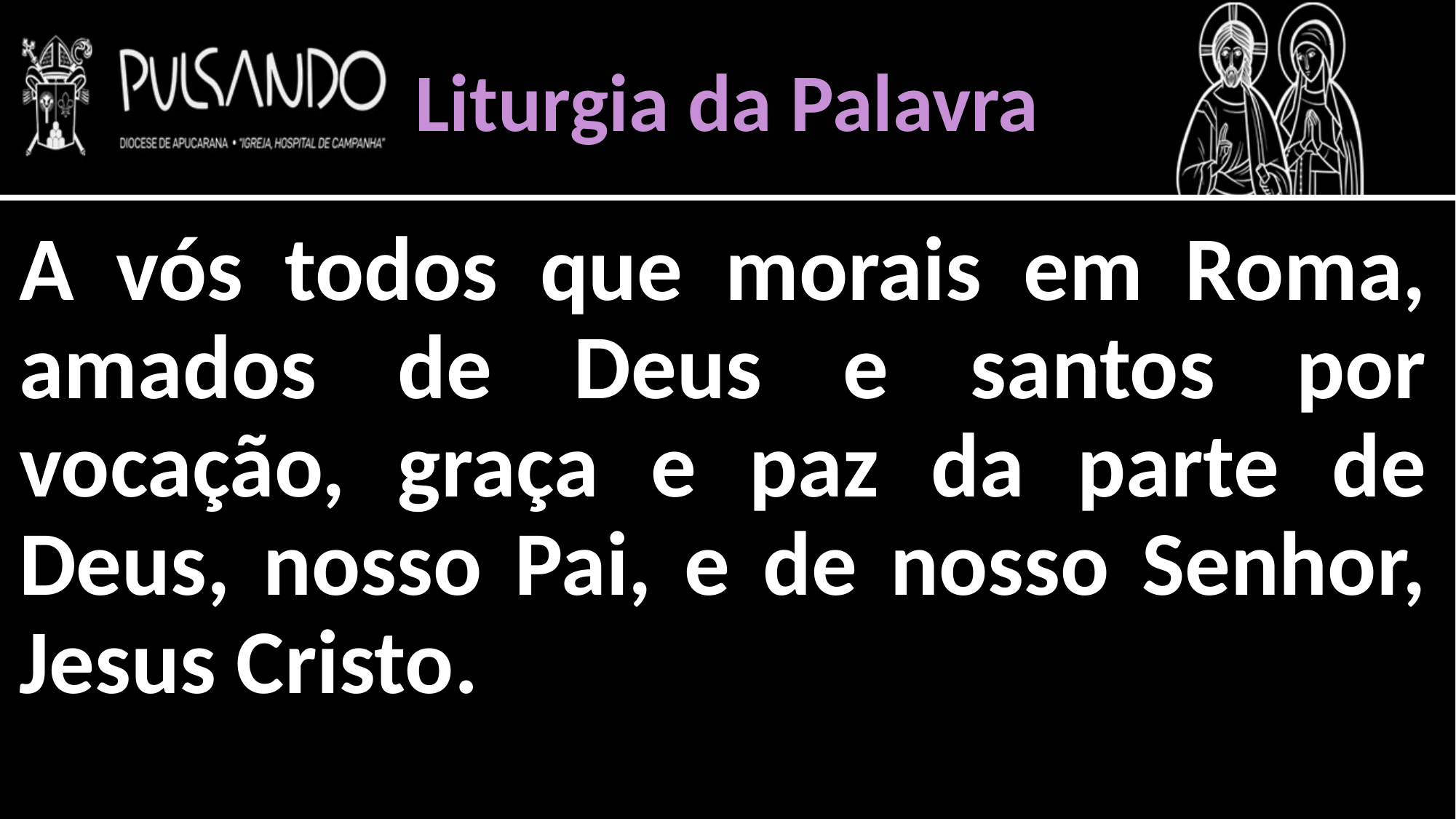

Liturgia da Palavra
A vós todos que morais em Roma, amados de Deus e santos por vocação, graça e paz da parte de Deus, nosso Pai, e de nosso Senhor, Jesus Cristo.